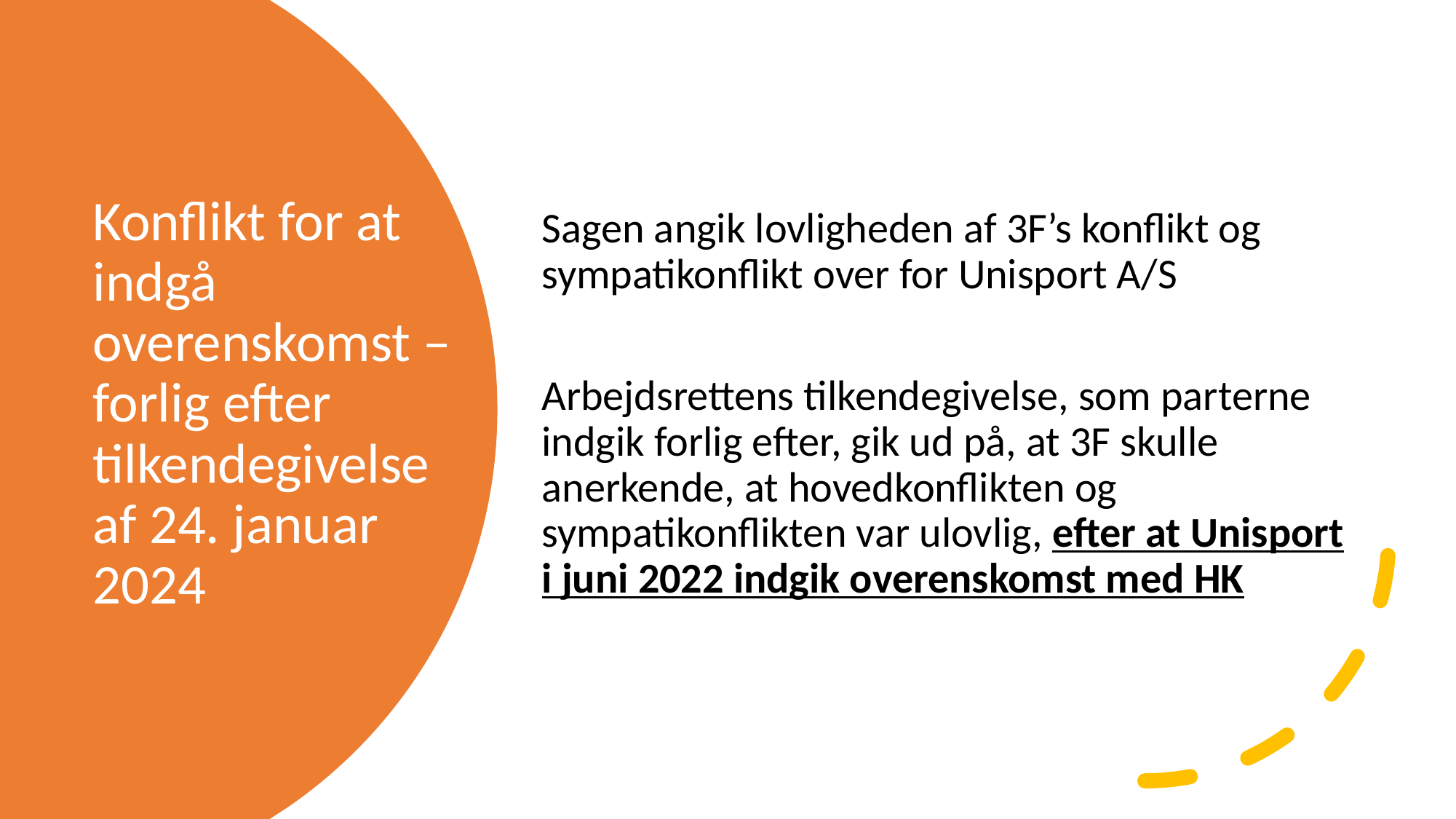

Sagen angik lovligheden af 3F’s konflikt og sympatikonflikt over for Unisport A/S

Arbejdsrettens tilkendegivelse, som parterne indgik forlig efter, gik ud på, at 3F skulle anerkende, at hovedkonflikten og sympatikonflikten var ulovlig, efter at Unisport i juni 2022 indgik overenskomst med HK
# Konflikt for at indgå overenskomst – forlig efter tilkendegivelse af 24. januar 2024